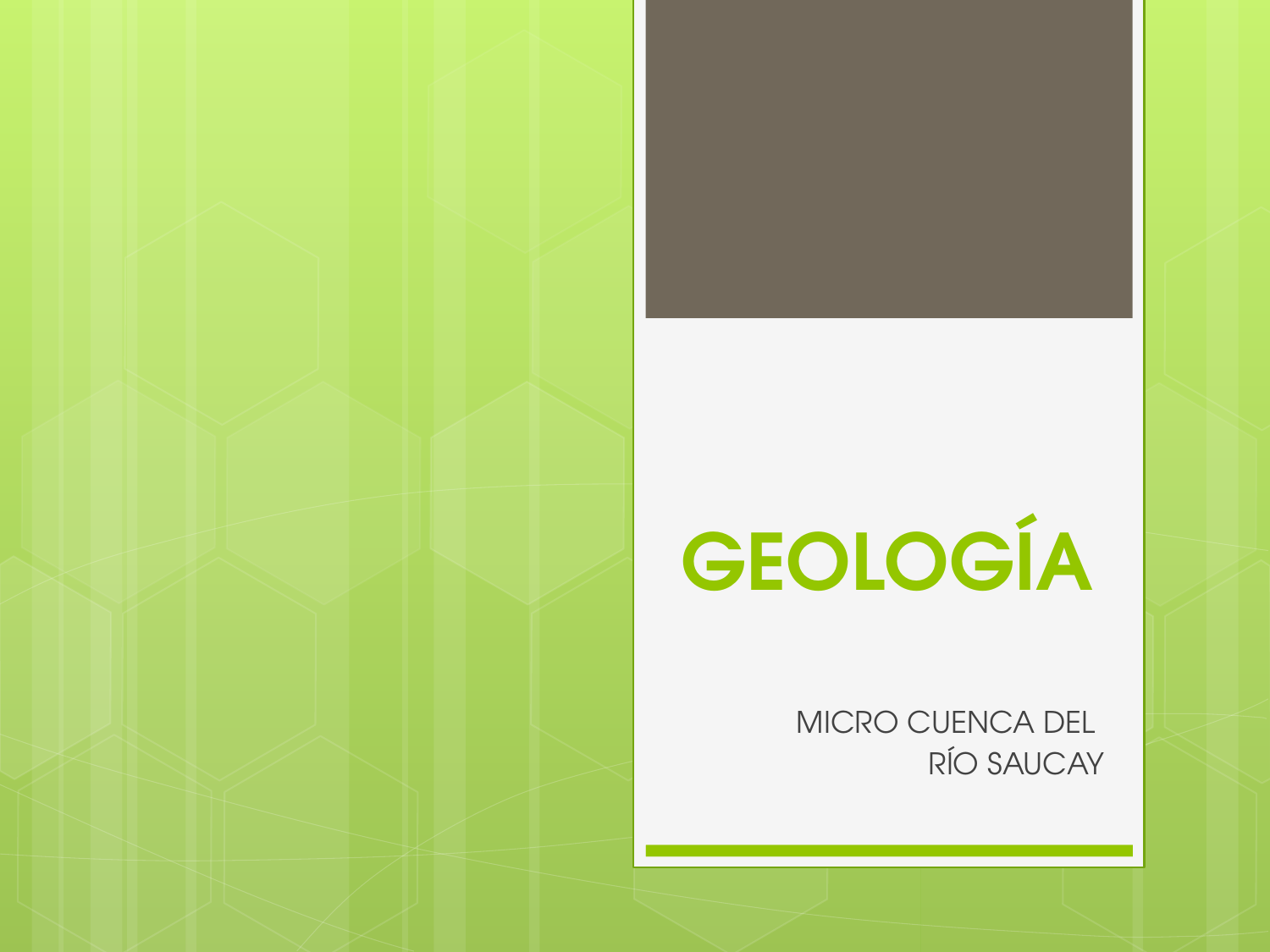

# GEOLOGÍA

MICRO CUENCA DEL
RÍO SAUCAY